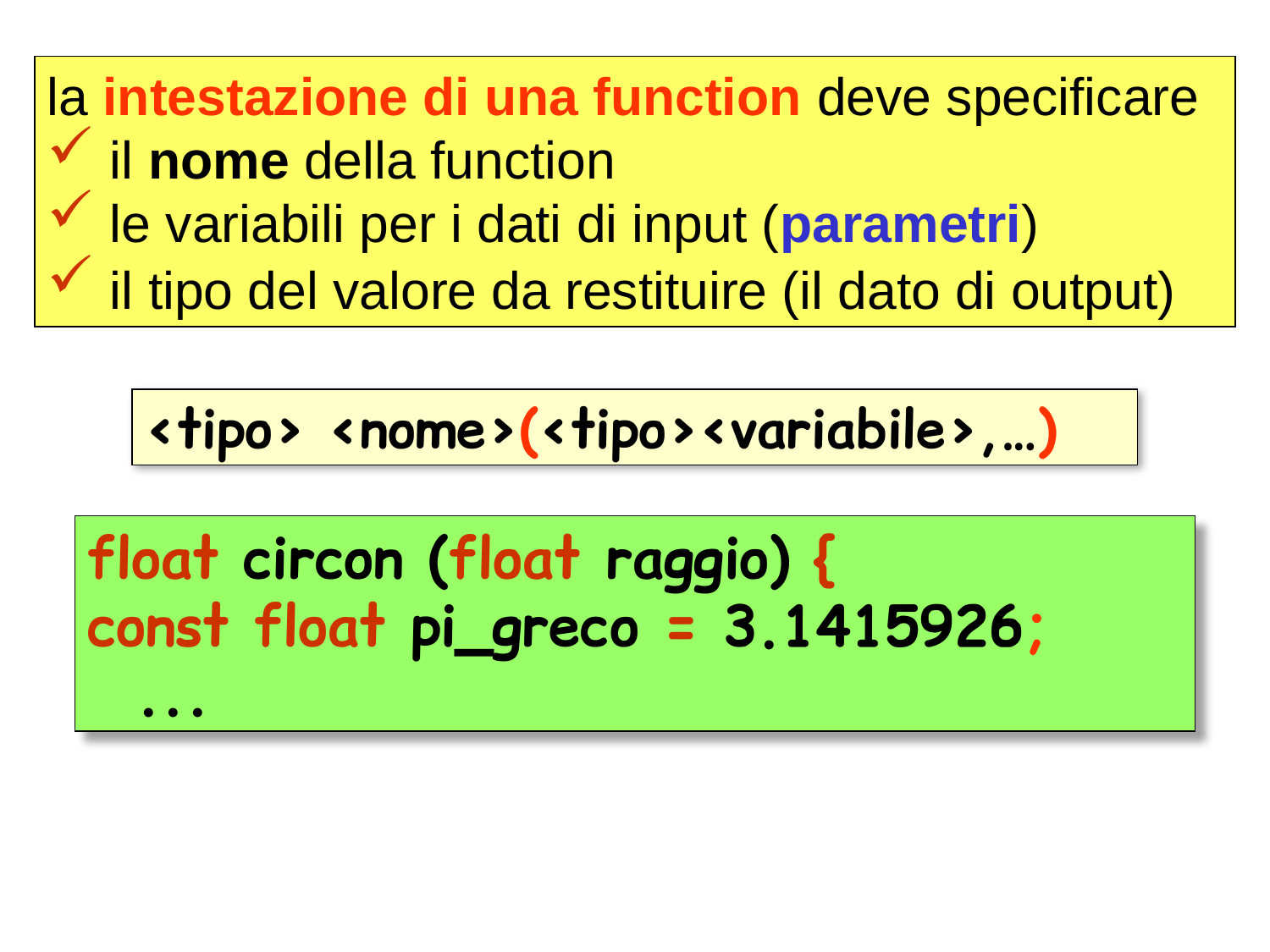

la intestazione di una function deve specificare
 il nome della function
 le variabili per i dati di input (parametri)
 il tipo del valore da restituire (il dato di output)
<tipo> <nome>(<tipo><variabile>,…)
float circon (float raggio) {
const float pi_greco = 3.1415926;
  ...